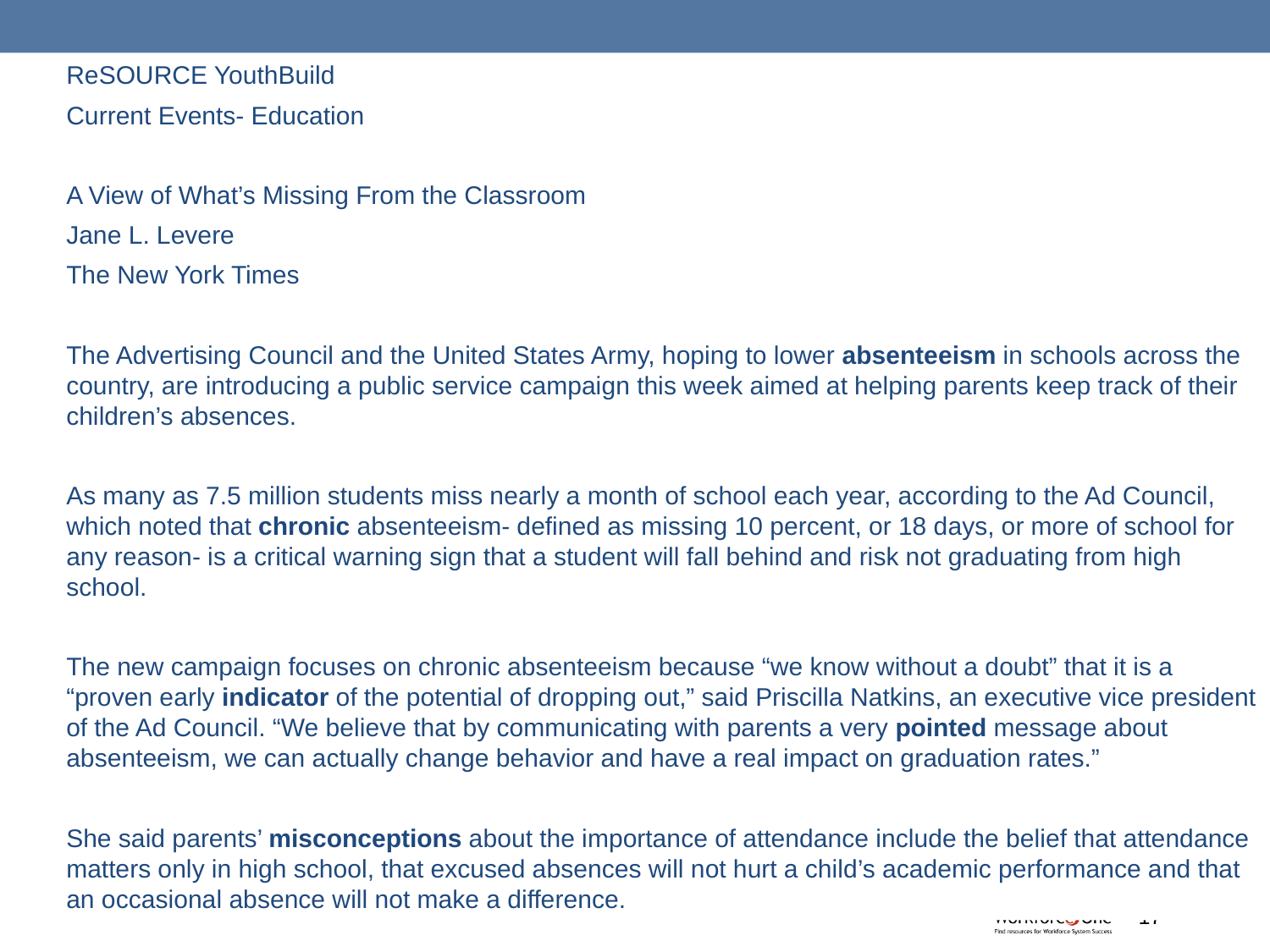

ReSOURCE YouthBuild
	Current Events- Education

	A View of What’s Missing From the Classroom
	Jane L. Levere
	The New York Times

	The Advertising Council and the United States Army, hoping to lower absenteeism in schools across the country, are introducing a public service campaign this week aimed at helping parents keep track of their children’s absences.

	As many as 7.5 million students miss nearly a month of school each year, according to the Ad Council, which noted that chronic absenteeism- defined as missing 10 percent, or 18 days, or more of school for any reason- is a critical warning sign that a student will fall behind and risk not graduating from high school.

	The new campaign focuses on chronic absenteeism because “we know without a doubt” that it is a “proven early indicator of the potential of dropping out,” said Priscilla Natkins, an executive vice president of the Ad Council. “We believe that by communicating with parents a very pointed message about absenteeism, we can actually change behavior and have a real impact on graduation rates.”

	She said parents’ misconceptions about the importance of attendance include the belief that attendance matters only in high school, that excused absences will not hurt a child’s academic performance and that an occasional absence will not make a difference.

#
17